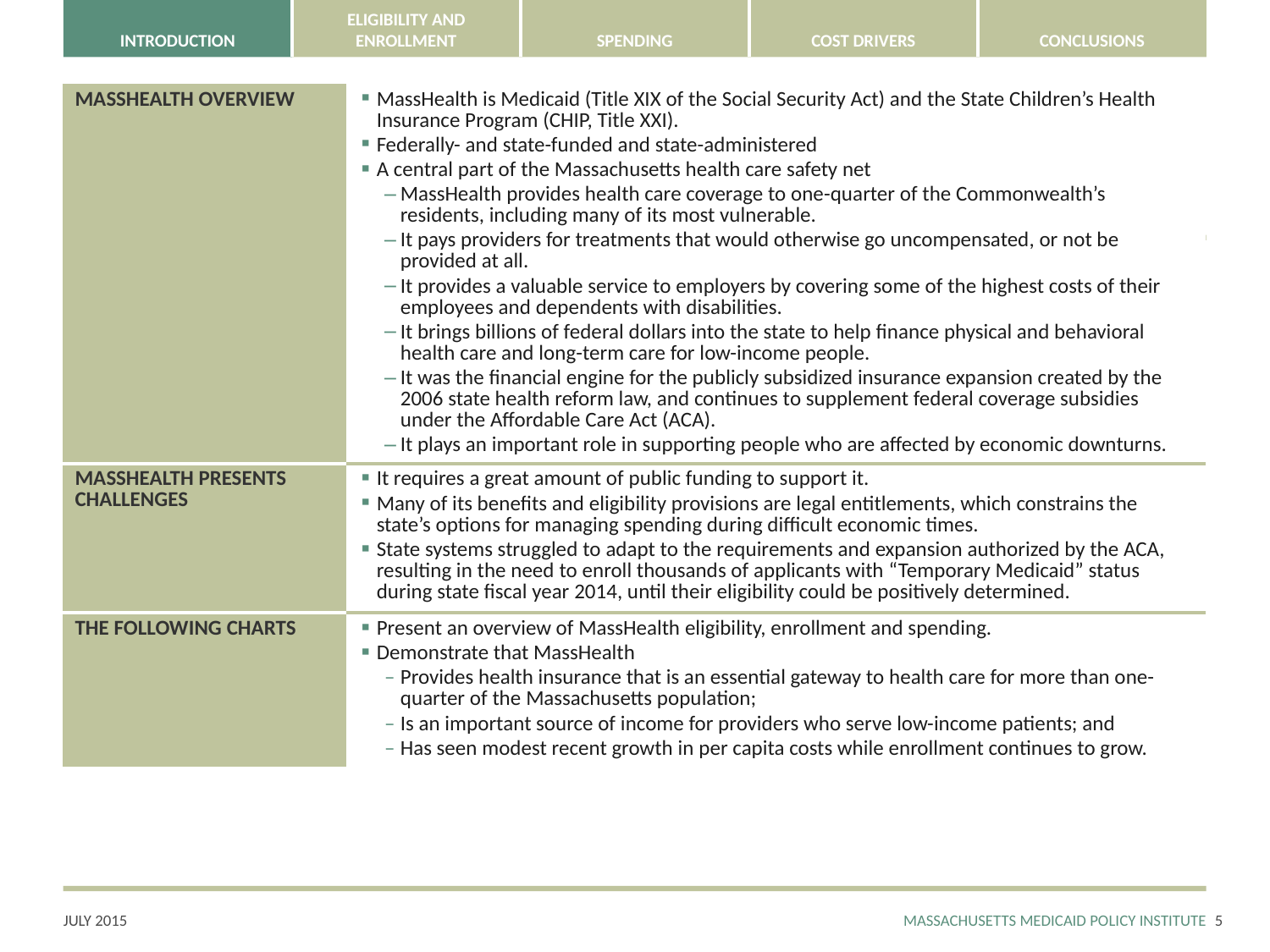

| MASSHEALTH OVERVIEW | MassHealth is Medicaid (Title XIX of the Social Security Act) and the State Children’s Health Insurance Program (CHIP, Title XXI). Federally- and state-funded and state-administered A central part of the Massachusetts health care safety net MassHealth provides health care coverage to one-quarter of the Commonwealth’s residents, including many of its most vulnerable. It pays providers for treatments that would otherwise go uncompensated, or not be provided at all. It provides a valuable service to employers by covering some of the highest costs of their employees and dependents with disabilities. It brings billions of federal dollars into the state to help finance physical and behavioral health care and long-term care for low-income people. It was the financial engine for the publicly subsidized insurance expansion created by the 2006 state health reform law, and continues to supplement federal coverage subsidies under the Affordable Care Act (ACA). It plays an important role in supporting people who are affected by economic downturns. |
| --- | --- |
| MASSHEALTH PRESENTS CHALLENGES | It requires a great amount of public funding to support it. Many of its benefits and eligibility provisions are legal entitlements, which constrains the state’s options for managing spending during difficult economic times. State systems struggled to adapt to the requirements and expansion authorized by the ACA, resulting in the need to enroll thousands of applicants with “Temporary Medicaid” status during state fiscal year 2014, until their eligibility could be positively determined. |
| THE FOLLOWING CHARTS | Present an overview of MassHealth eligibility, enrollment and spending. Demonstrate that MassHealth Provides health insurance that is an essential gateway to health care for more than one-quarter of the Massachusetts population; Is an important source of income for providers who serve low-income patients; and Has seen modest recent growth in per capita costs while enrollment continues to grow. |
5